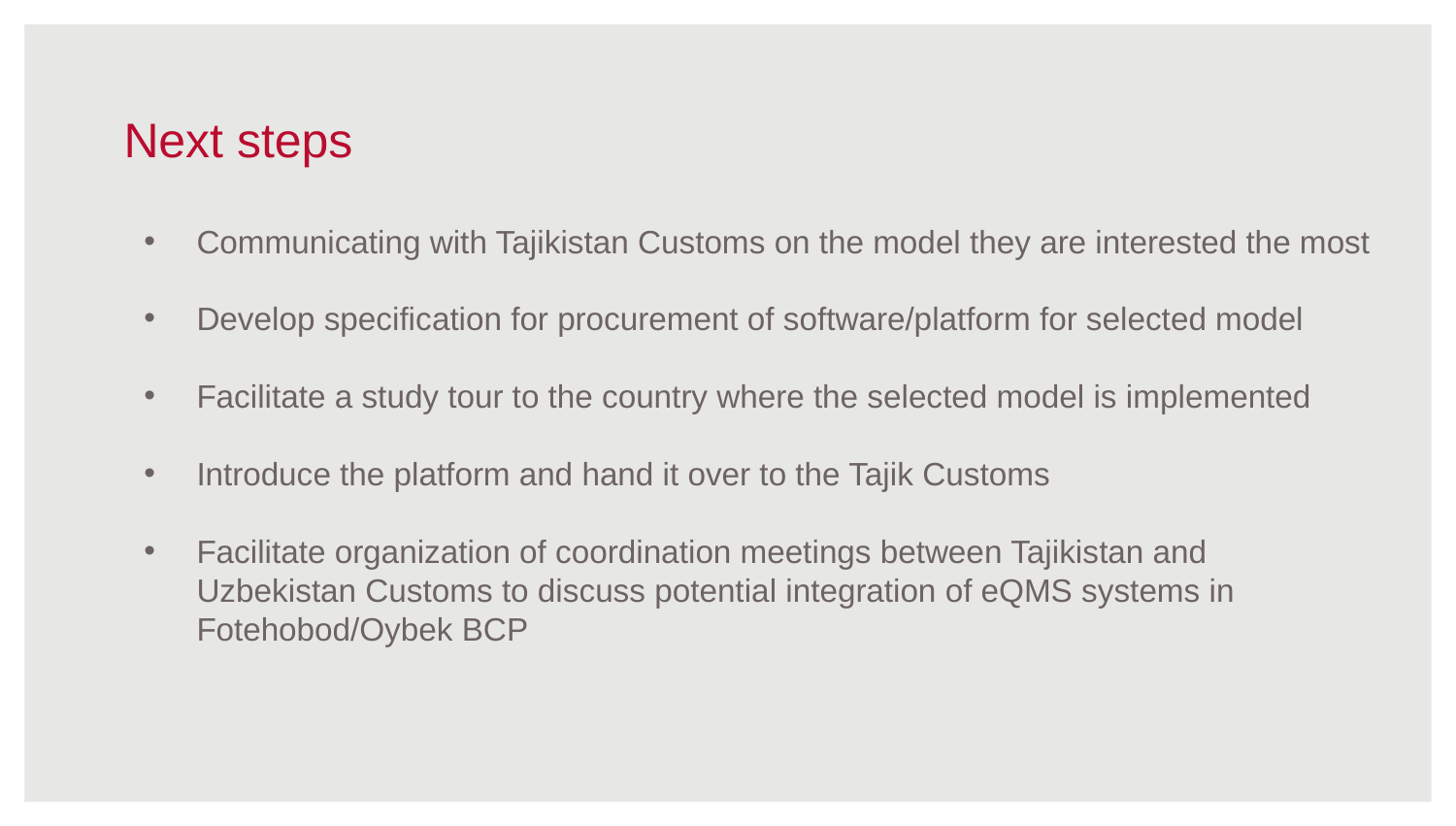

# Next steps
Communicating with Tajikistan Customs on the model they are interested the most

Develop specification for procurement of software/platform for selected model

Facilitate a study tour to the country where the selected model is implemented

Introduce the platform and hand it over to the Tajik Customs

Facilitate organization of coordination meetings between Tajikistan and Uzbekistan Customs to discuss potential integration of eQMS systems in Fotehobod/Oybek BCP